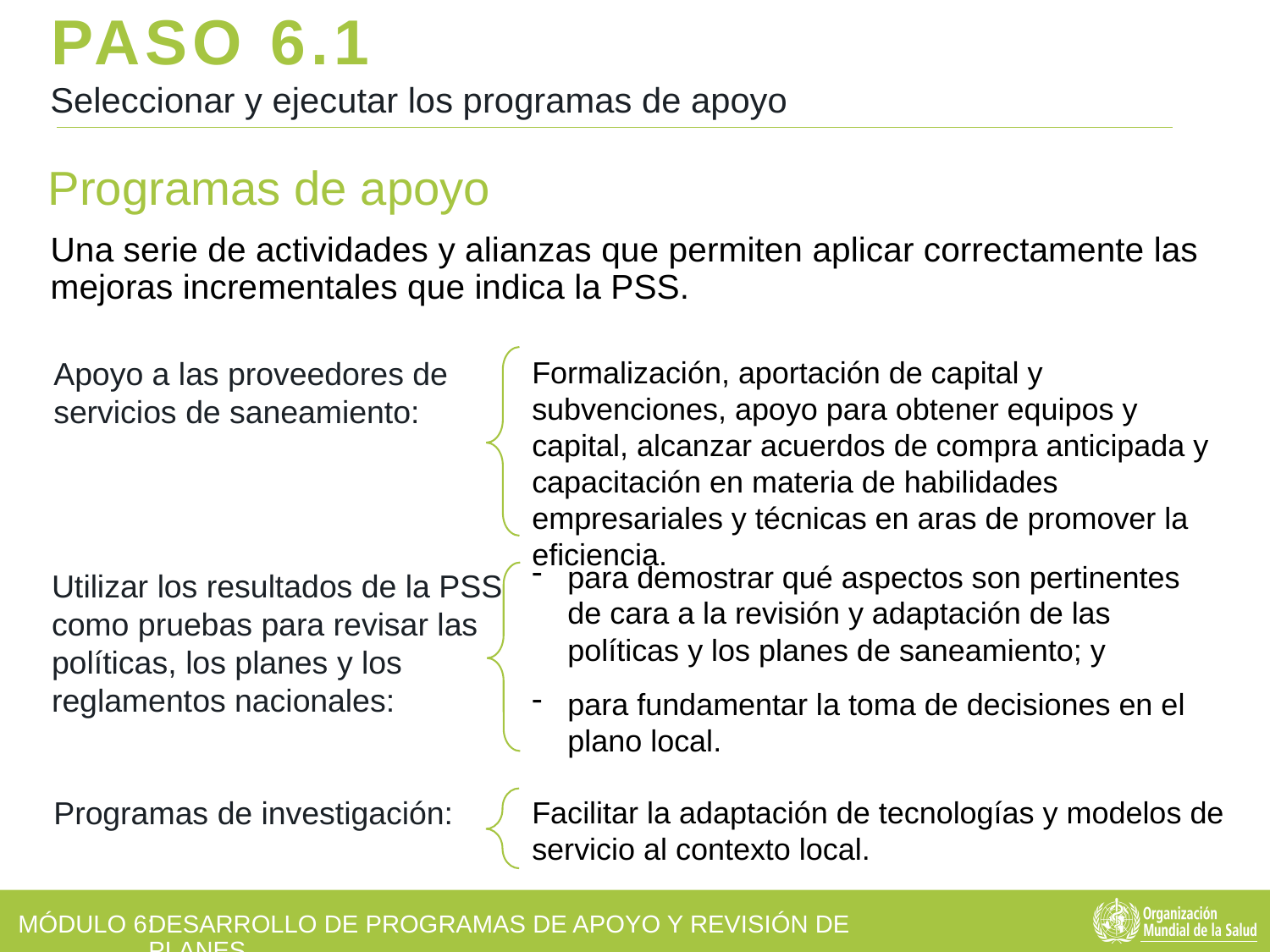

PASO 6.1
Seleccionar y ejecutar los programas de apoyo
Programas de apoyo
Una serie de actividades y alianzas que permiten aplicar correctamente las mejoras incrementales que indica la PSS.
Apoyo a las proveedores de servicios de saneamiento:

Formalización, aportación de capital y subvenciones, apoyo para obtener equipos y capital, alcanzar acuerdos de compra anticipada y capacitación en materia de habilidades empresariales y técnicas en aras de promover la eficiencia.
para demostrar qué aspectos son pertinentes de cara a la revisión y adaptación de las políticas y los planes de saneamiento; y
para fundamentar la toma de decisiones en el plano local.
Utilizar los resultados de la PSS como pruebas para revisar las políticas, los planes y los reglamentos nacionales:

Fotografías: L. Barreto Dillon
Programas de investigación:
Facilitar la adaptación de tecnologías y modelos de servicio al contexto local.